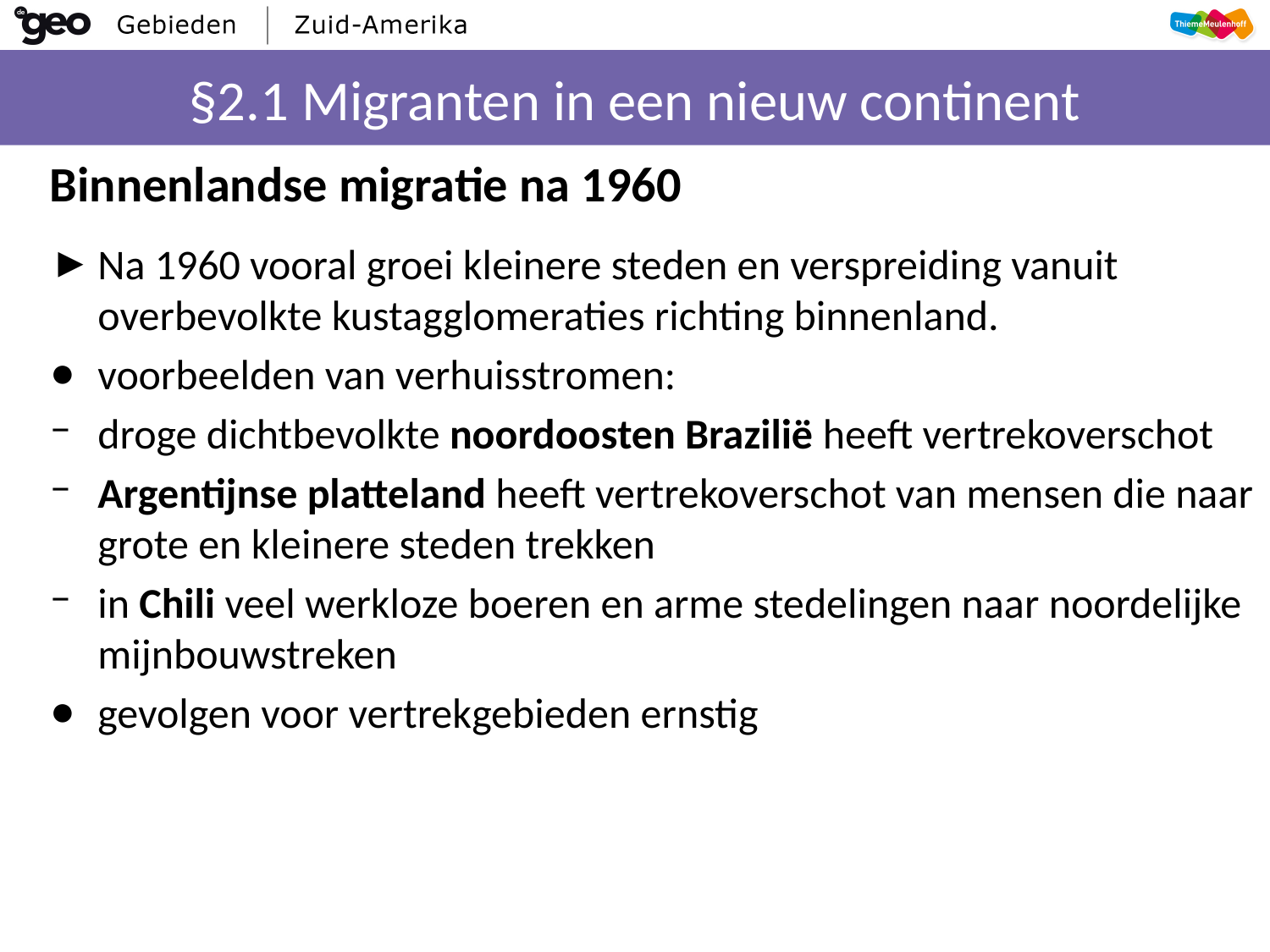

# §2.1 Migranten in een nieuw continent
Binnenlandse migratie na 1960
Na 1960 vooral groei kleinere steden en verspreiding vanuit overbevolkte kustagglomeraties richting binnenland.
voorbeelden van verhuisstromen:
droge dichtbevolkte noordoosten Brazilië heeft vertrekoverschot
Argentijnse platteland heeft vertrekoverschot van mensen die naar grote en kleinere steden trekken
in Chili veel werkloze boeren en arme stedelingen naar noordelijke mijnbouwstreken
gevolgen voor vertrekgebieden ernstig